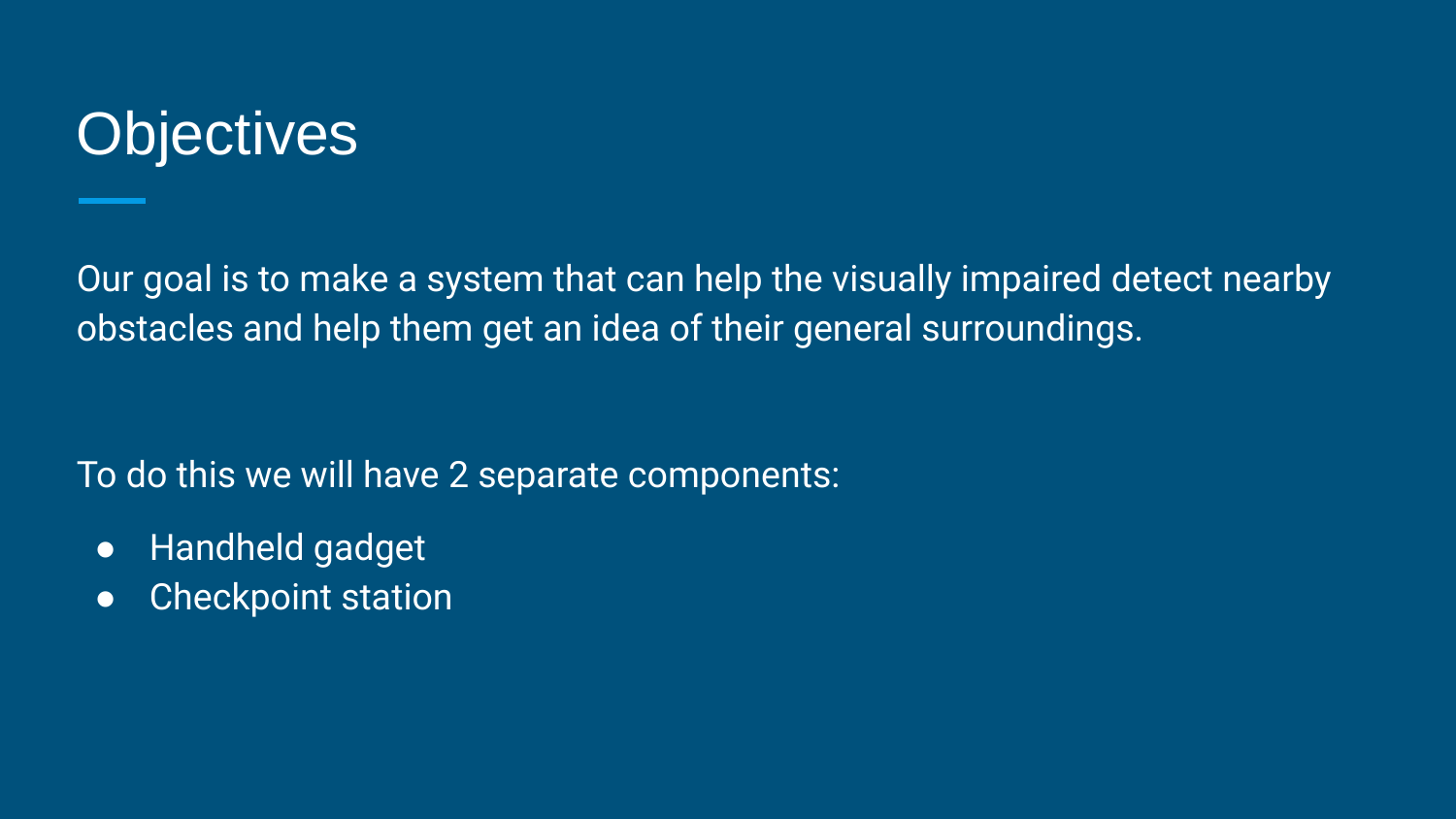

# Objectives
Our goal is to make a system that can help the visually impaired detect nearby obstacles and help them get an idea of their general surroundings.

To do this we will have 2 separate components:
Handheld gadget
Checkpoint station